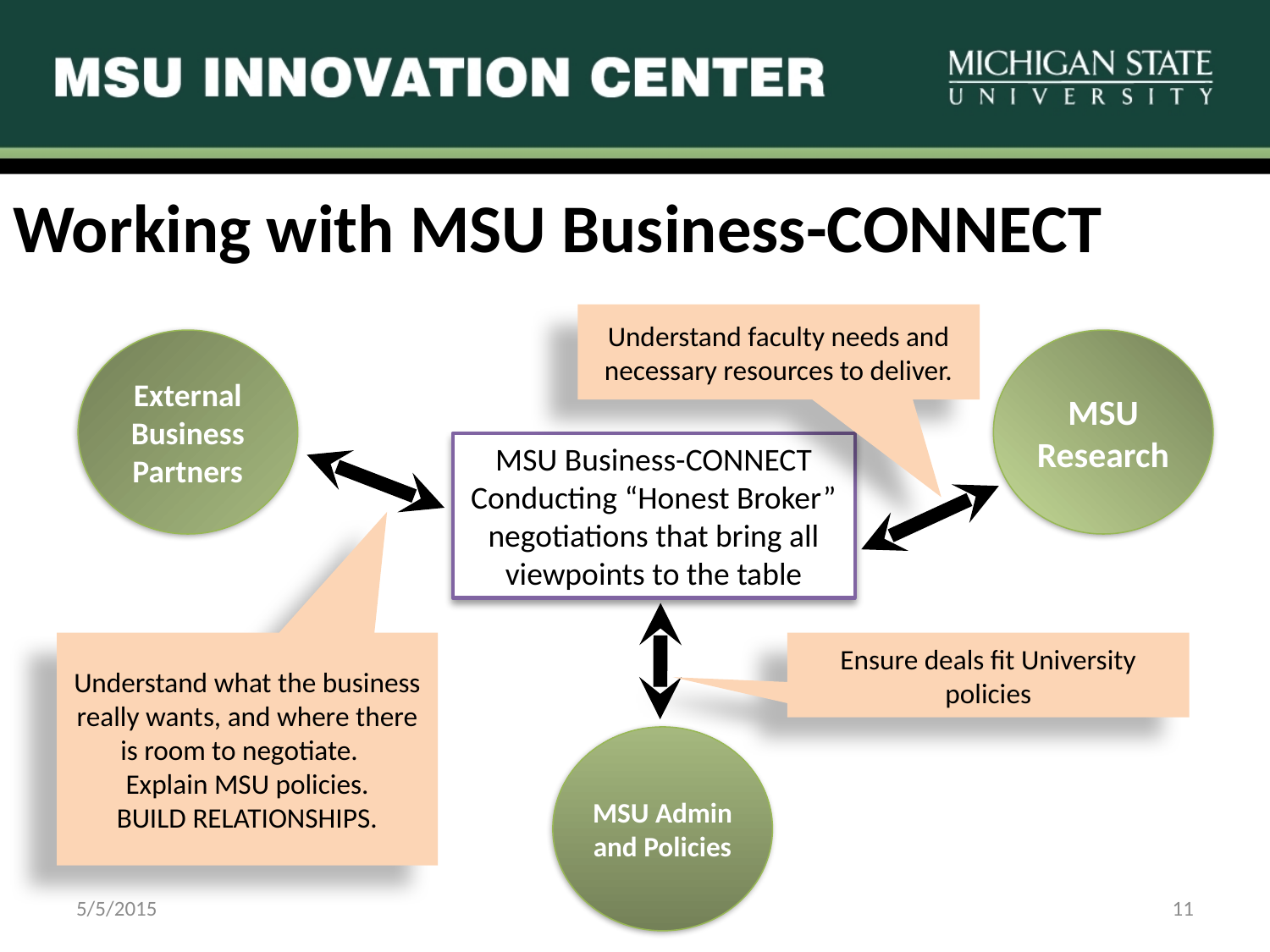

# Working with MSU Business-CONNECT
MSU  Network
Understand faculty needs and necessary resources to deliver.
External Business Partners
MSU Research
MSU Business-CONNECT
Conducting “Honest Broker” negotiations that bring all viewpoints to the table
Understand what the business really wants, and where there is room to negotiate.
Explain MSU policies.
BUILD RELATIONSHIPS.
Ensure deals fit University policies
MSU Admin and Policies

5/5/2015
11